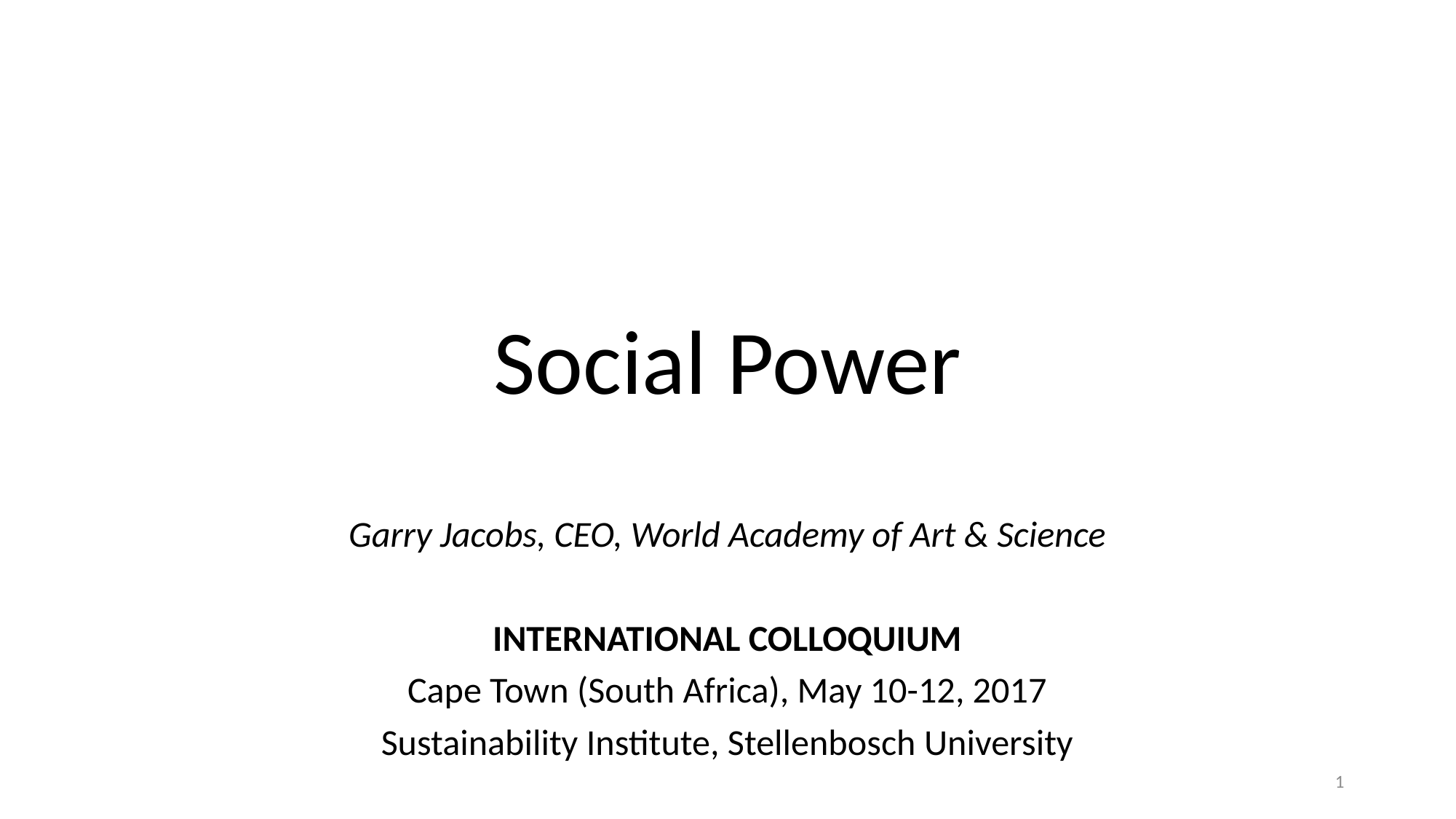

# Social Power

Garry Jacobs, CEO, World Academy of Art & Science

INTERNATIONAL COLLOQUIUM
Cape Town (South Africa), May 10-12, 2017
Sustainability Institute, Stellenbosch University

1